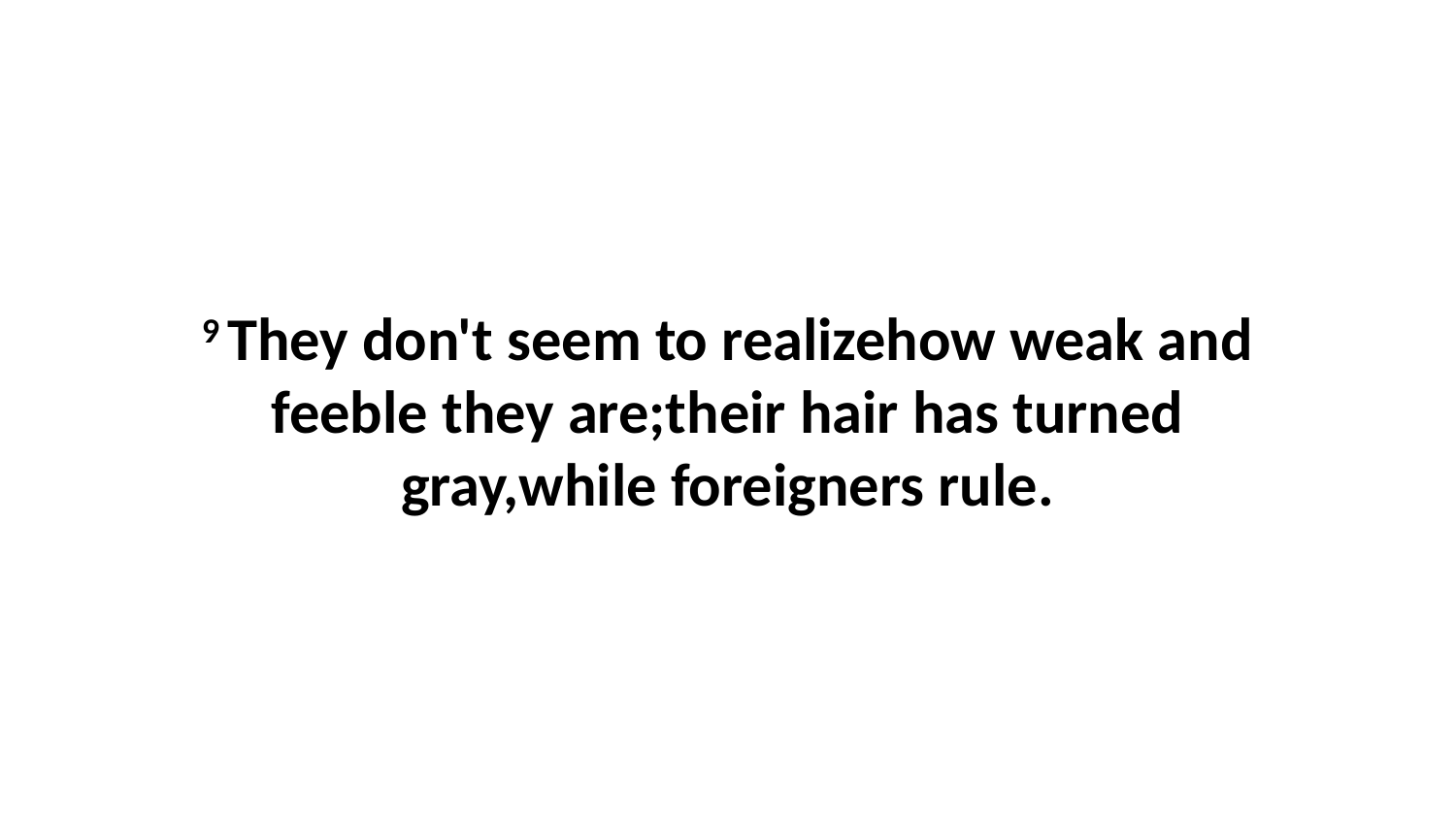

9 They don't seem to realizehow weak and feeble they are;their hair has turned gray,while foreigners rule.